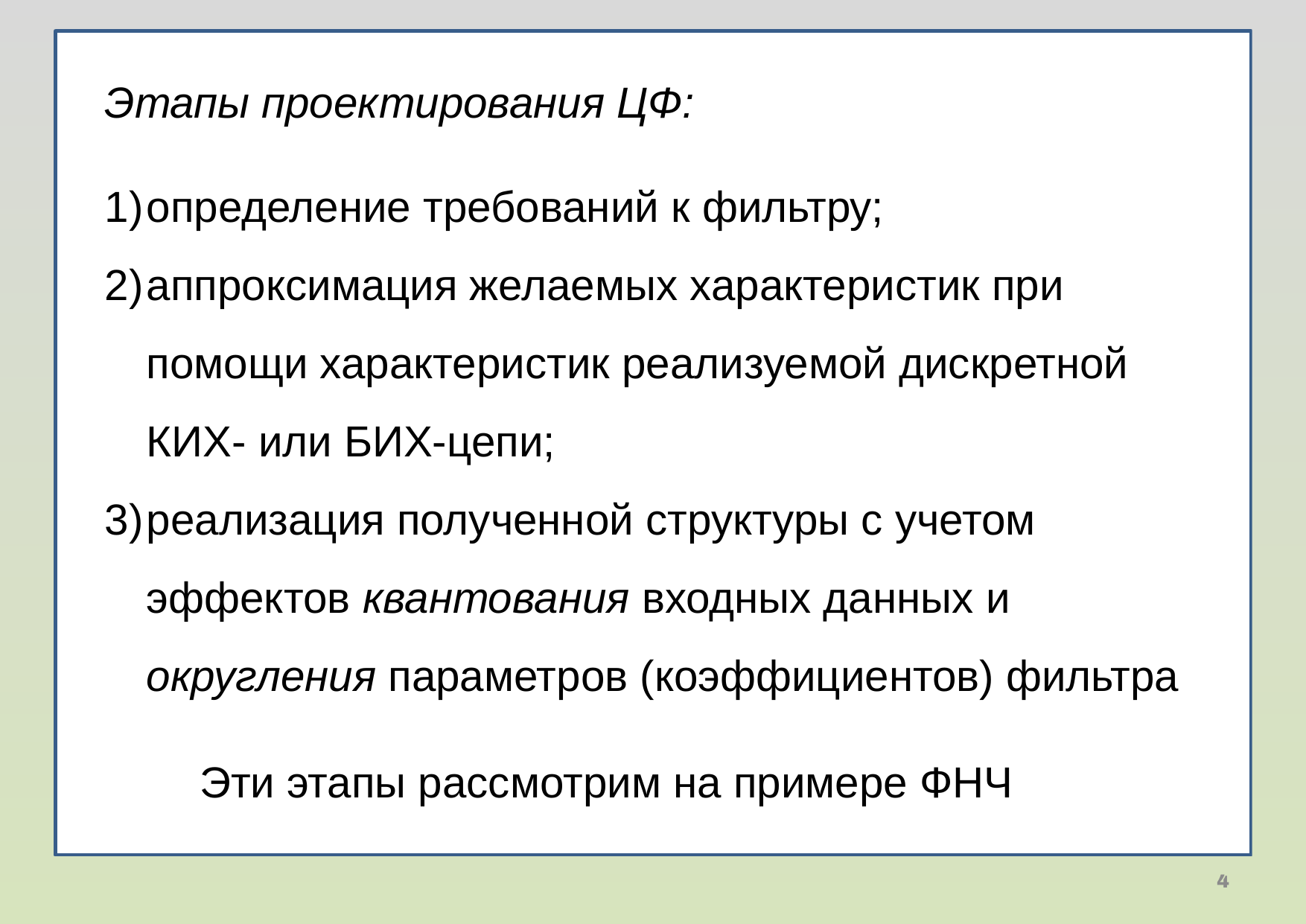

Этапы проектирования ЦФ:

определение требований к фильтру;
аппроксимация желаемых характеристик при помощи характеристик реализуемой дискретной КИХ- или БИХ-цепи;
реализация полученной структуры с учетом эффектов квантования входных данных и округления параметров (коэффициентов) фильтра
Эти этапы рассмотрим на примере ФНЧ
4